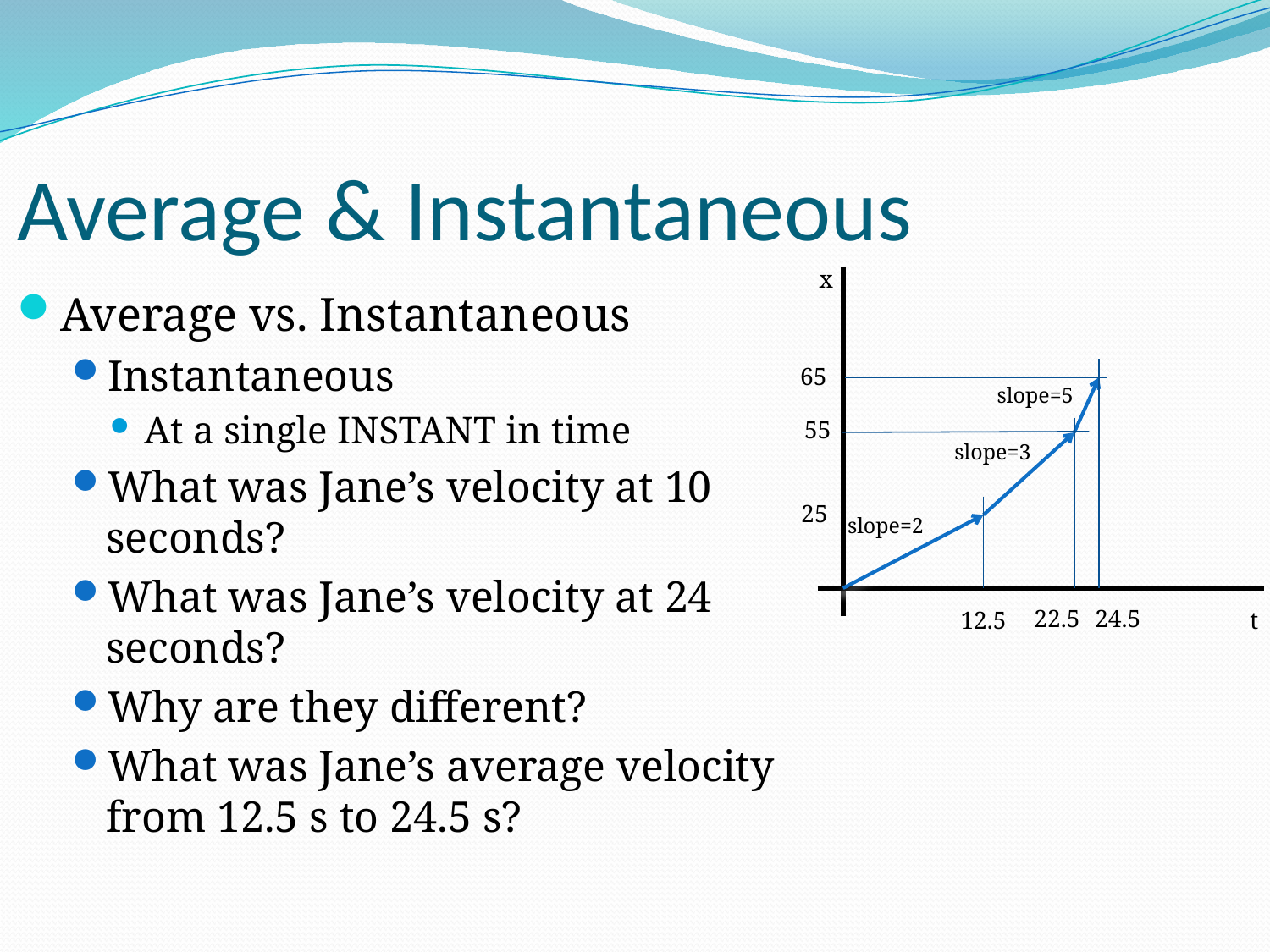

# Average & Instantaneous
x
65
slope=5
55
slope=3
25
slope=2
22.5
24.5
t
12.5
Average vs. Instantaneous
Instantaneous
At a single INSTANT in time
What was Jane’s velocity at 10 seconds?
What was Jane’s velocity at 24 seconds?
Why are they different?
What was Jane’s average velocity from 12.5 s to 24.5 s?